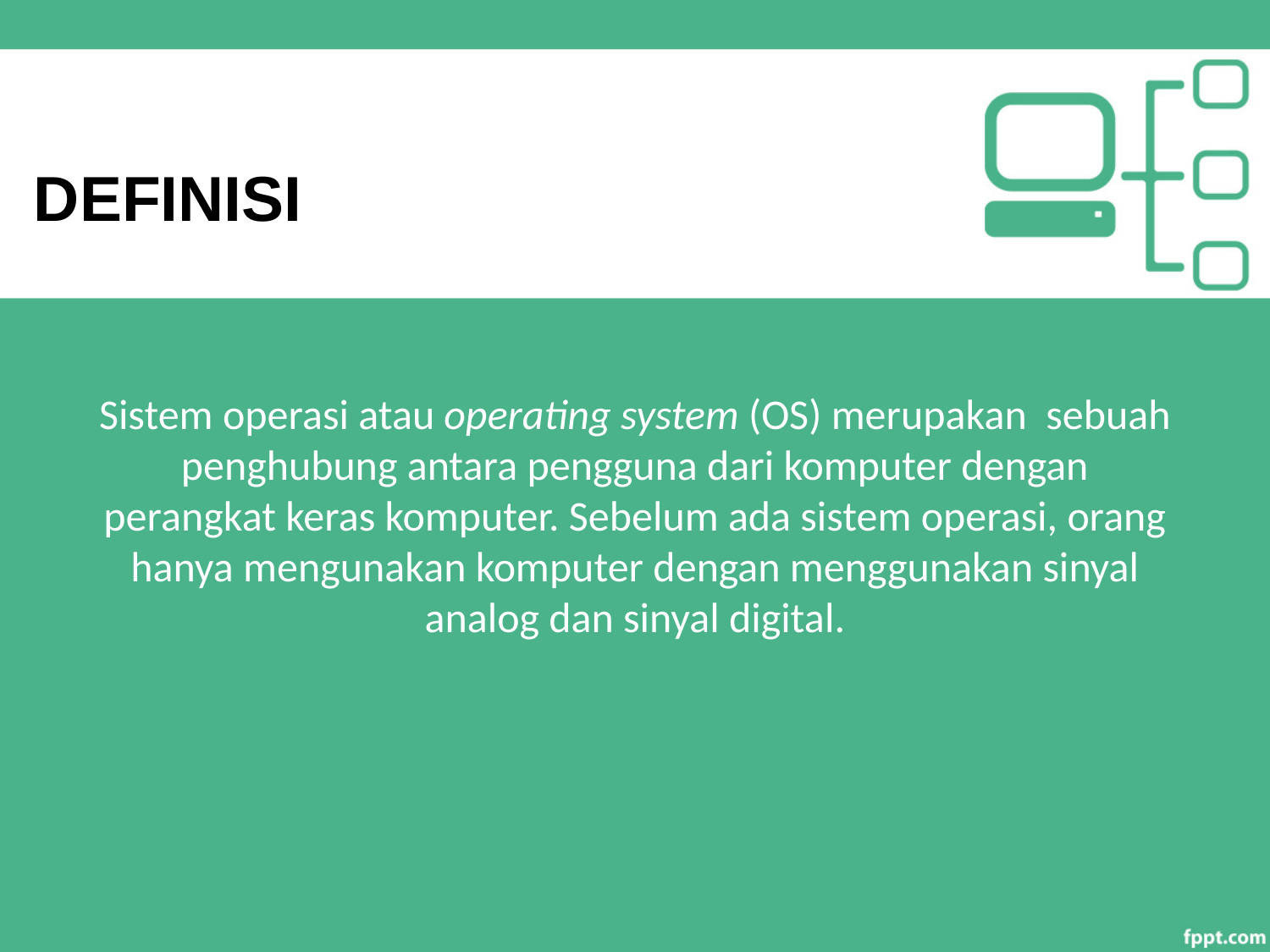

# DEFINISI
Sistem operasi atau operating system (OS) merupakan  sebuah penghubung antara pengguna dari komputer dengan perangkat keras komputer. Sebelum ada sistem operasi, orang hanya mengunakan komputer dengan menggunakan sinyal analog dan sinyal digital.